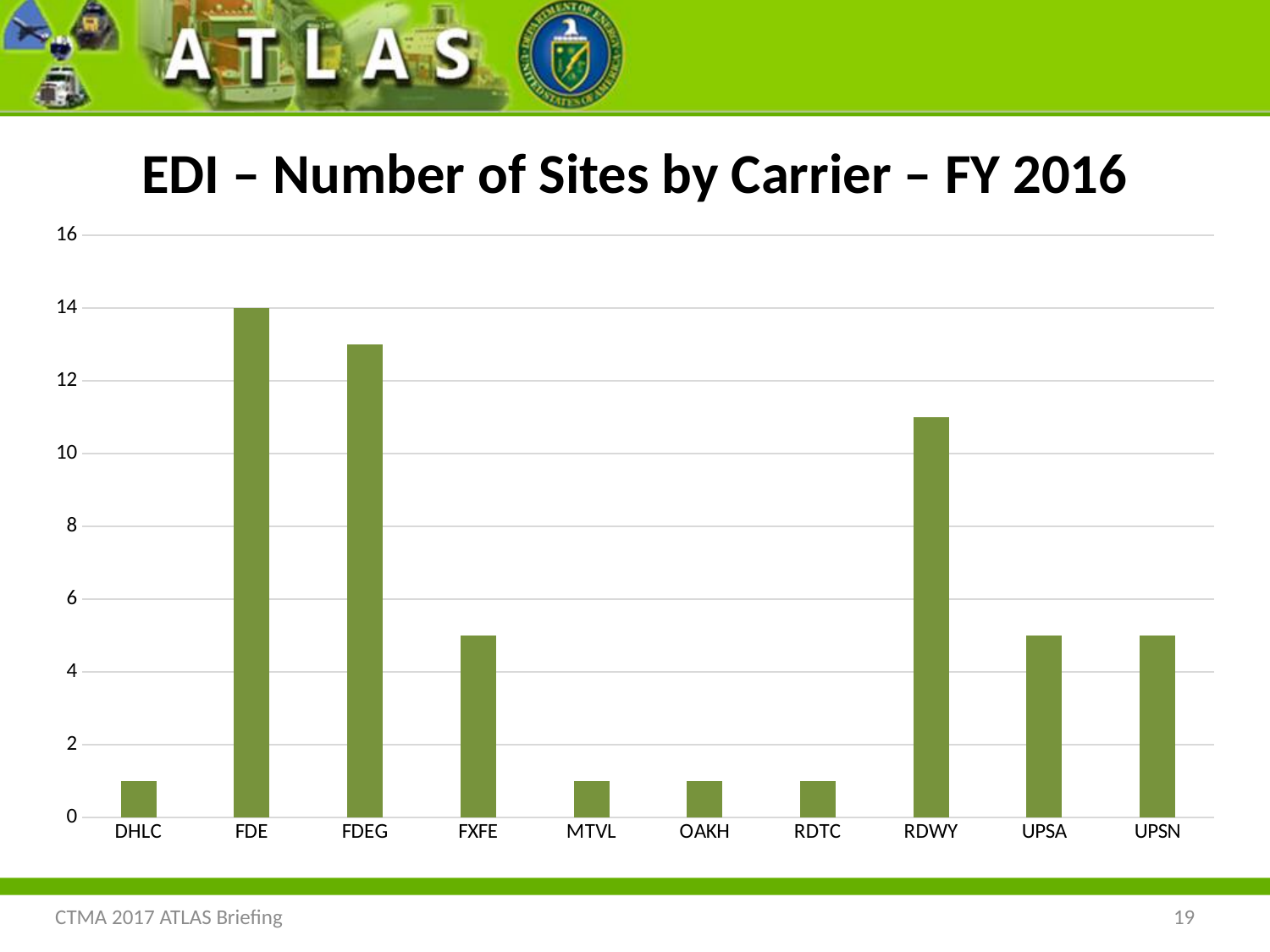

EDI – Number of Sites by Carrier – FY 2016

### Chart

| Category | FY 2016 |
|---|---|
| DHLC | 1.0 |
| FDE | 14.0 |
| FDEG | 13.0 |
| FXFE | 5.0 |
| MTVL | 1.0 |
| OAKH | 1.0 |
| RDTC | 1.0 |
| RDWY | 11.0 |
| UPSA | 5.0 |
| UPSN | 5.0 |
CTMA 2017 ATLAS Briefing
19